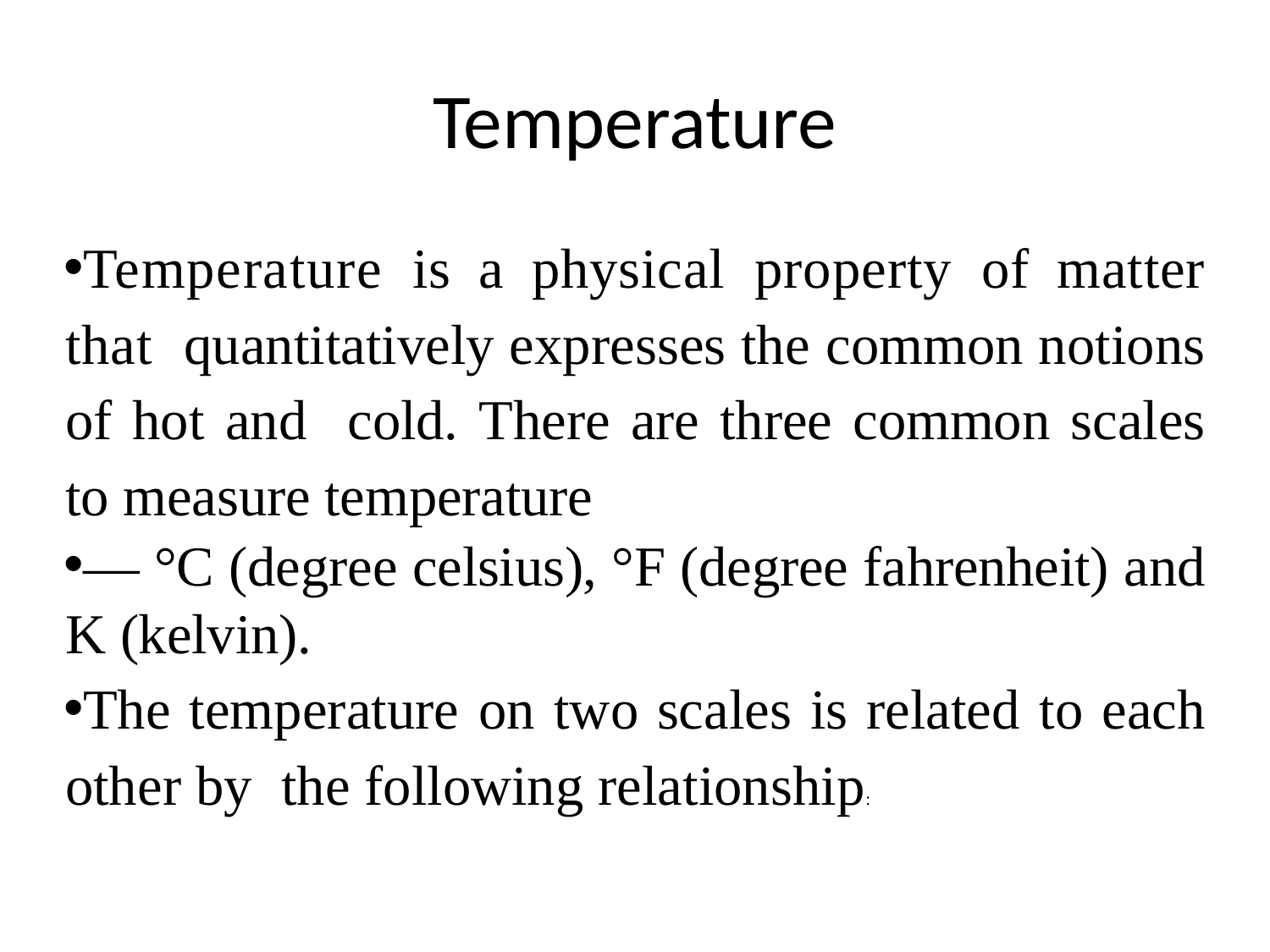

# Temperature
Temperature is a physical property of matter that  quantitatively expresses the common notions of hot and  cold. There are three common scales to measure temperature
— °C (degree celsius), °F (degree fahrenheit) and K (kelvin).
The temperature on two scales is related to each other by  the following relationship: